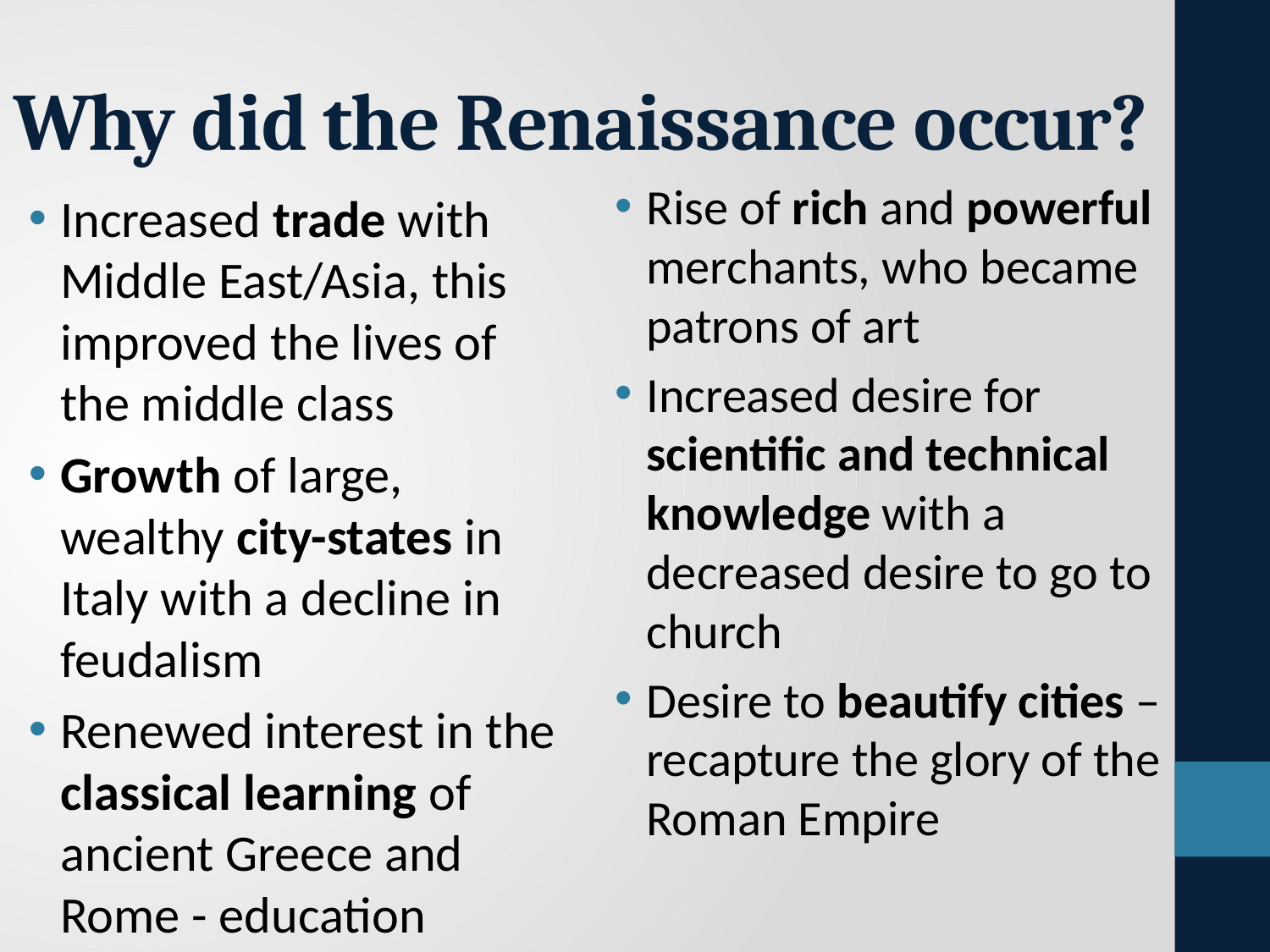

# Why did the Renaissance occur?
Rise of rich and powerful merchants, who became patrons of art
Increased desire for scientific and technical knowledge with a decreased desire to go to church
Desire to beautify cities – recapture the glory of the Roman Empire
Increased trade with Middle East/Asia, this improved the lives of the middle class
Growth of large, wealthy city-states in Italy with a decline in feudalism
Renewed interest in the classical learning of ancient Greece and Rome - education